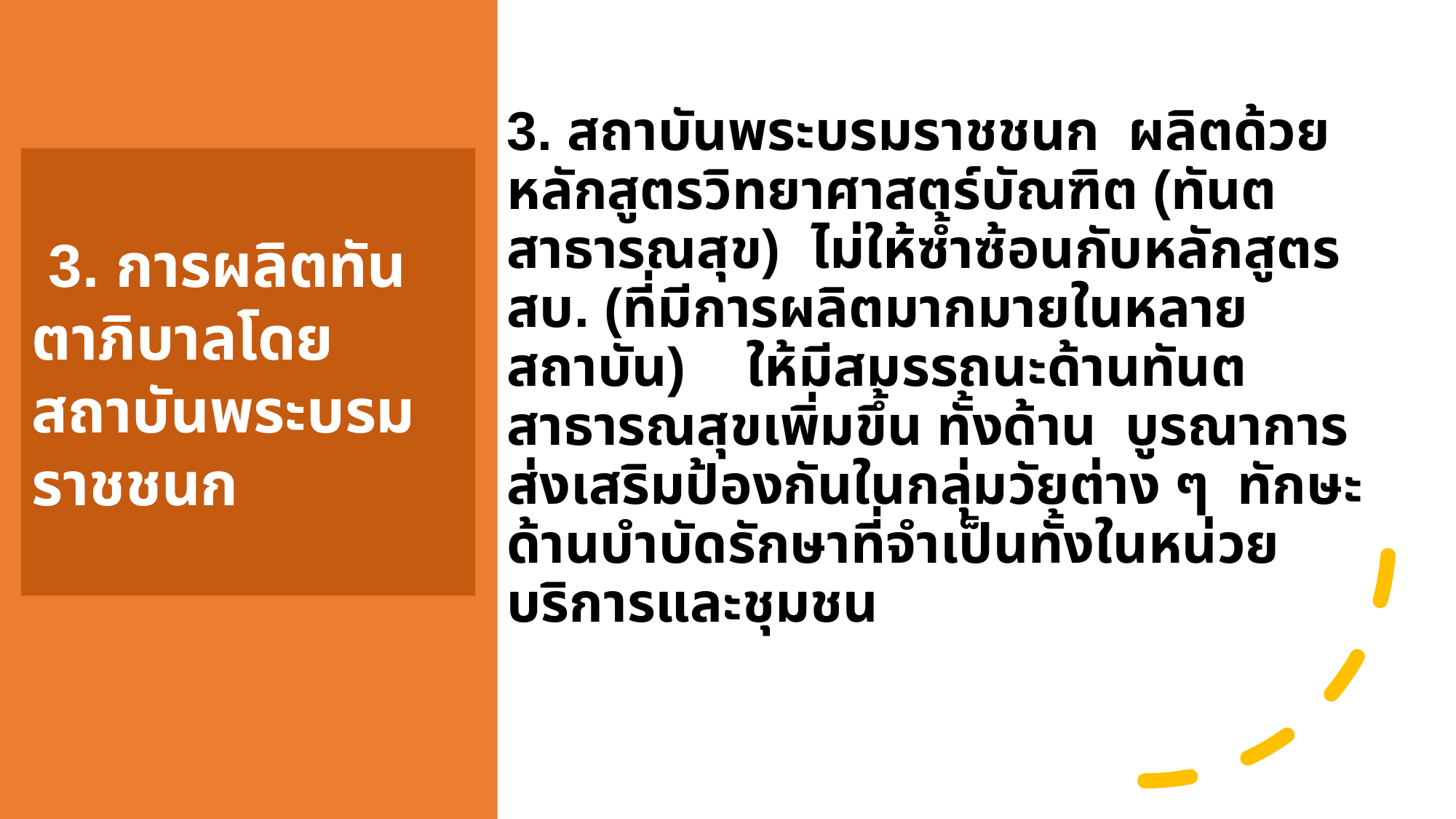

3. สถาบันพระบรมราชชนก  ผลิตด้วยหลักสูตรวิทยาศาสตร์บัณฑิต (ทันตสาธารณสุข)  ไม่ให้ซ้ำซ้อนกับหลักสูตร สบ. (ที่มีการผลิตมากมายในหลายสถาบัน)    ให้มีสมรรถนะด้านทันตสาธารณสุขเพิ่มขึ้น ทั้งด้าน  บูรณาการส่งเสริมป้องกันในกลุ่มวัยต่าง ๆ  ทักษะด้านบำบัดรักษาที่จำเป็นทั้งในหน่วยบริการและชุมชน

 3. การผลิตทันตาภิบาลโดย สถาบันพระบรมราชชนก

42